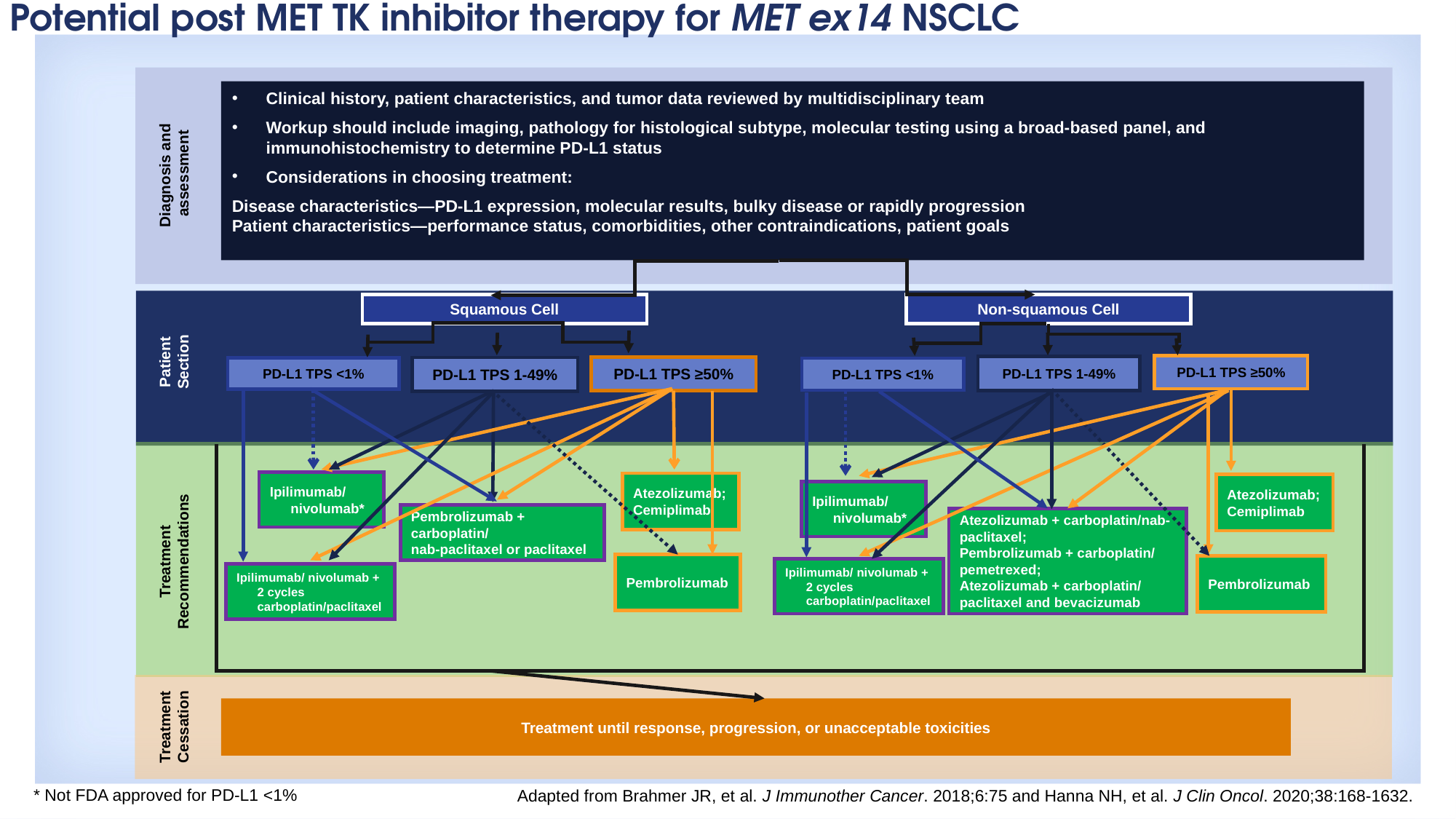

# Potential post MET TK inhibitor therapy for MET ex14 NSCLC

Clinical history, patient characteristics, and tumor data reviewed by multidisciplinary team
Workup should include imaging, pathology for histological subtype, molecular testing using a broad-based panel, and immunohistochemistry to determine PD-L1 status
Considerations in choosing treatment:
Disease characteristics—PD-L1 expression, molecular results, bulky disease or rapidly progression
Patient characteristics—performance status, comorbidities, other contraindications, patient goals

Diagnosis and
assessment

Squamous Cell
Non-squamous Cell
Patient
Section
PD-L1 TPS ≥50%
PD-L1 TPS 1-49%
PD-L1 TPS ≥50%
PD-L1 TPS 1-49%

Atezolizumab; Cemiplimab
Pembrolizumab + carboplatin/
nab-paclitaxel or paclitaxel
Atezolizumab + carboplatin/nab-paclitaxel;
Pembrolizumab + carboplatin/ pemetrexed;
Atezolizumab + carboplatin/ paclitaxel and bevacizumab
Treatment
Recommendations

Treatment until response, progression, or unacceptable toxicities
Treatment
Cessation
PD-L1 TPS <1%
PD-L1 TPS <1%

Ipilimumab/ nivolumab*
Atezolizumab; Cemiplimab
Ipilimumab/ nivolumab*
Pembrolizumab
Pembrolizumab
Ipilimumab/ nivolumab + 2 cycles carboplatin/paclitaxel
Ipilimumab/ nivolumab + 2 cycles carboplatin/paclitaxel
* Not FDA approved for PD-L1 <1%
Adapted from Brahmer JR, et al. J Immunother Cancer. 2018;6:75 and Hanna NH, et al. J Clin Oncol. 2020;38:168-1632.